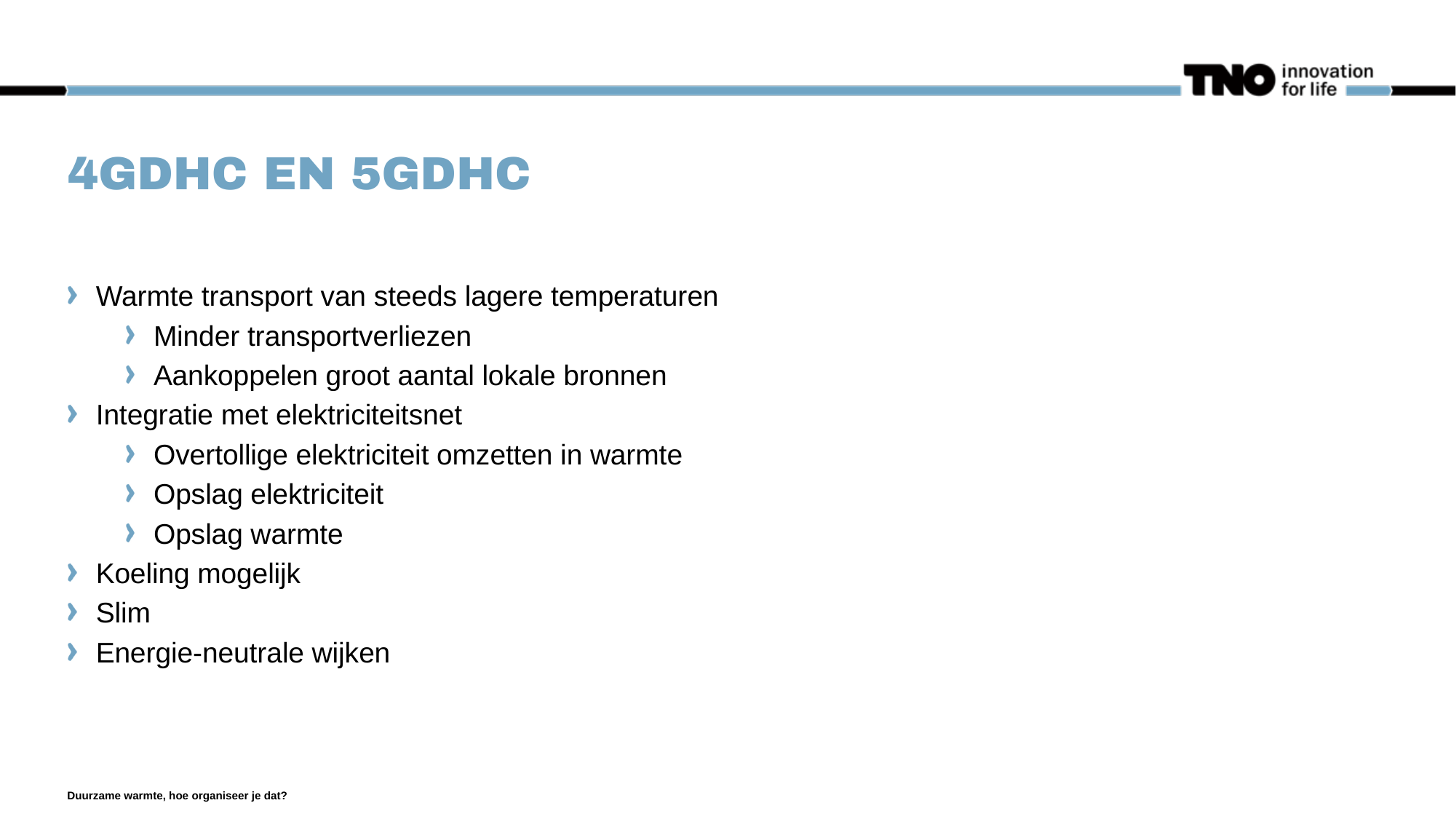

# 4gDHC en 5GDHC
Warmte transport van steeds lagere temperaturen
Minder transportverliezen
Aankoppelen groot aantal lokale bronnen
Integratie met elektriciteitsnet
Overtollige elektriciteit omzetten in warmte
Opslag elektriciteit
Opslag warmte
Koeling mogelijk
Slim
Energie-neutrale wijken

Duurzame warmte, hoe organiseer je dat?